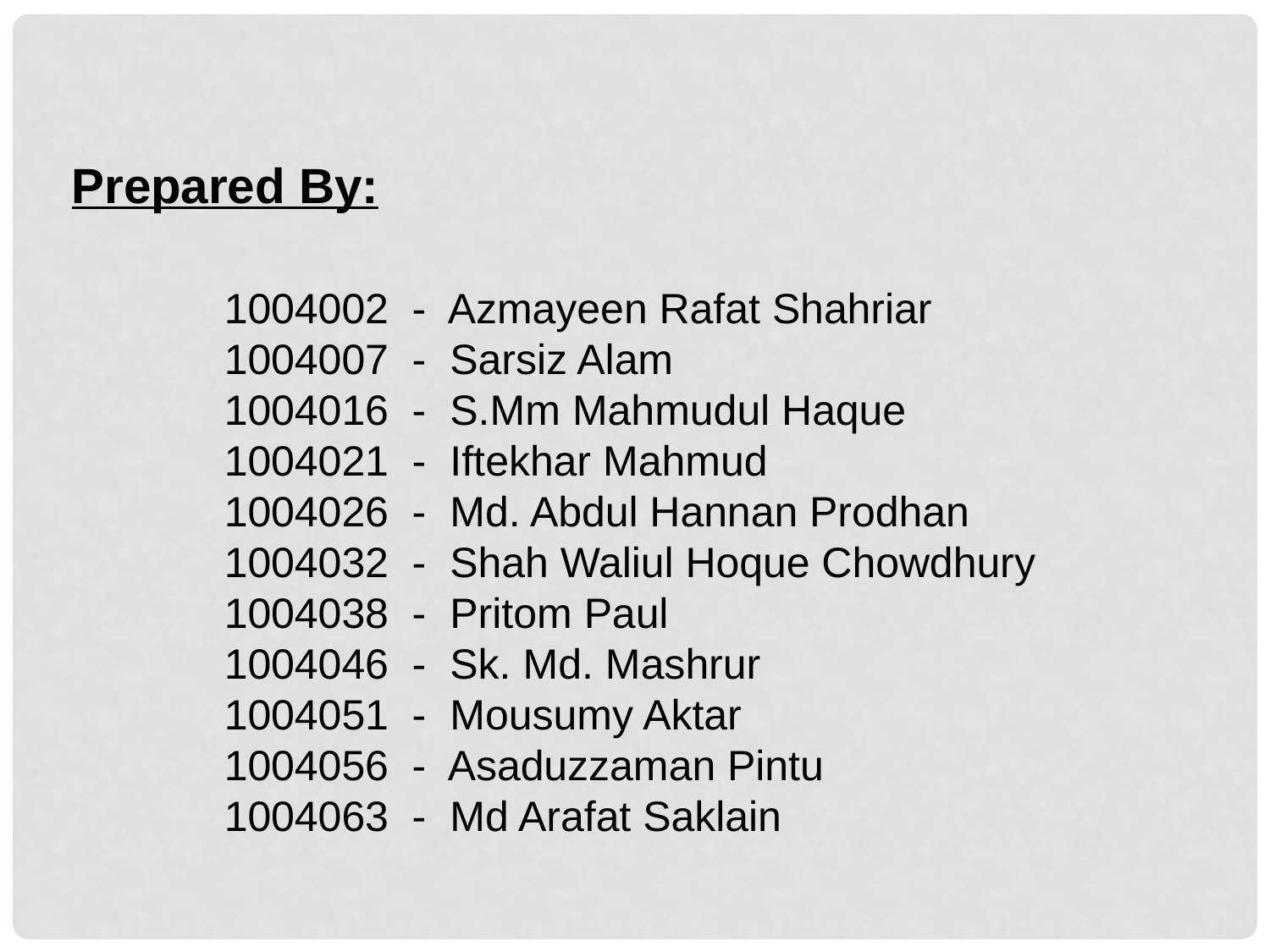

Prepared By:
1004002  -  Azmayeen Rafat Shahriar
1004007  -  Sarsiz Alam
1004016  -  S.Mm Mahmudul Haque
1004021  -  Iftekhar Mahmud
1004026  -  Md. Abdul Hannan Prodhan
1004032  -  Shah Waliul Hoque Chowdhury
1004038  -  Pritom Paul
1004046  -  Sk. Md. Mashrur
1004051  -  Mousumy Aktar
1004056  -  Asaduzzaman Pintu
1004063  -  Md Arafat Saklain